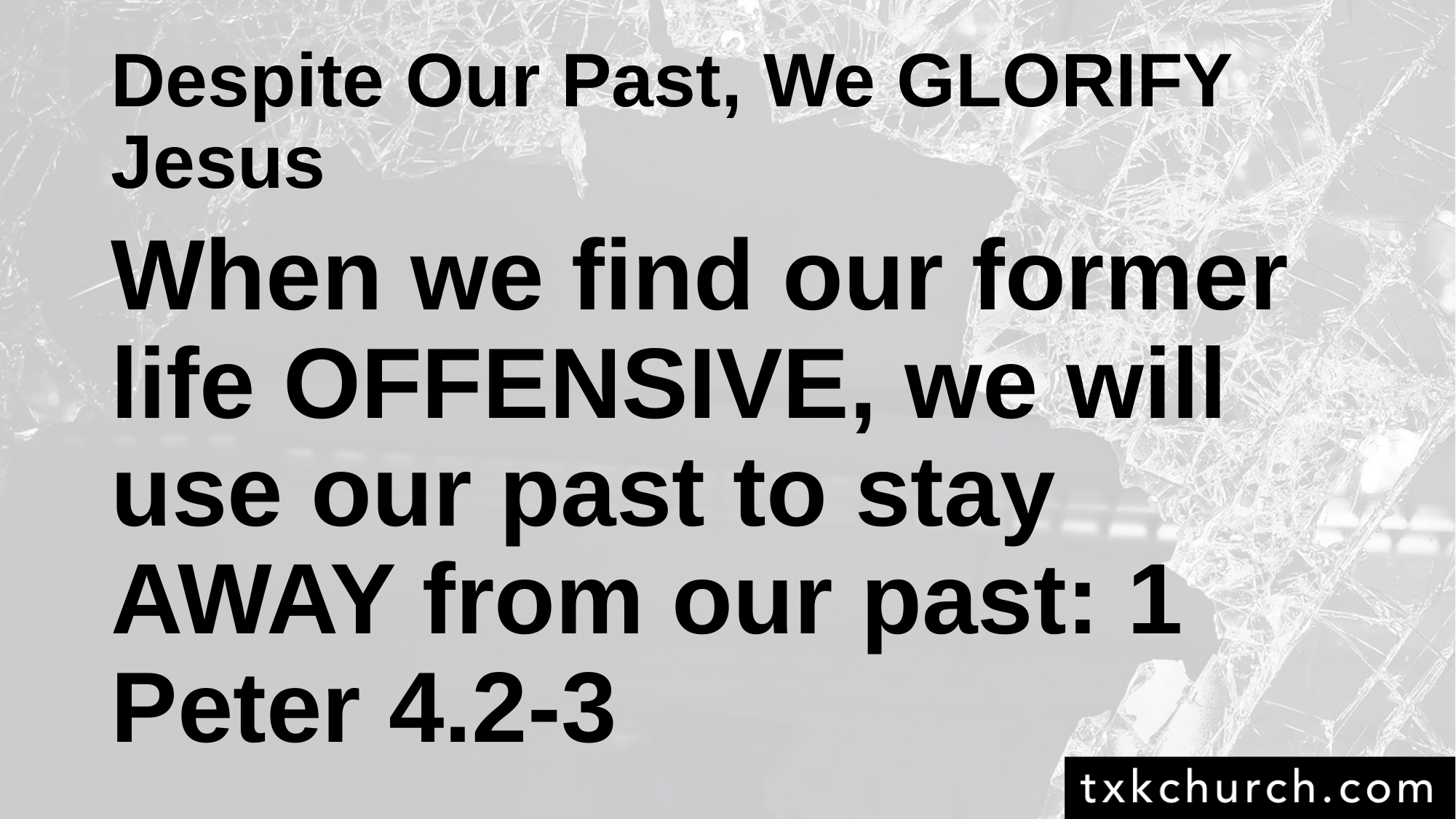

# Despite Our Past, We GLORIFY Jesus
When we find our former life OFFENSIVE, we will use our past to stay AWAY from our past: 1 Peter 4.2-3